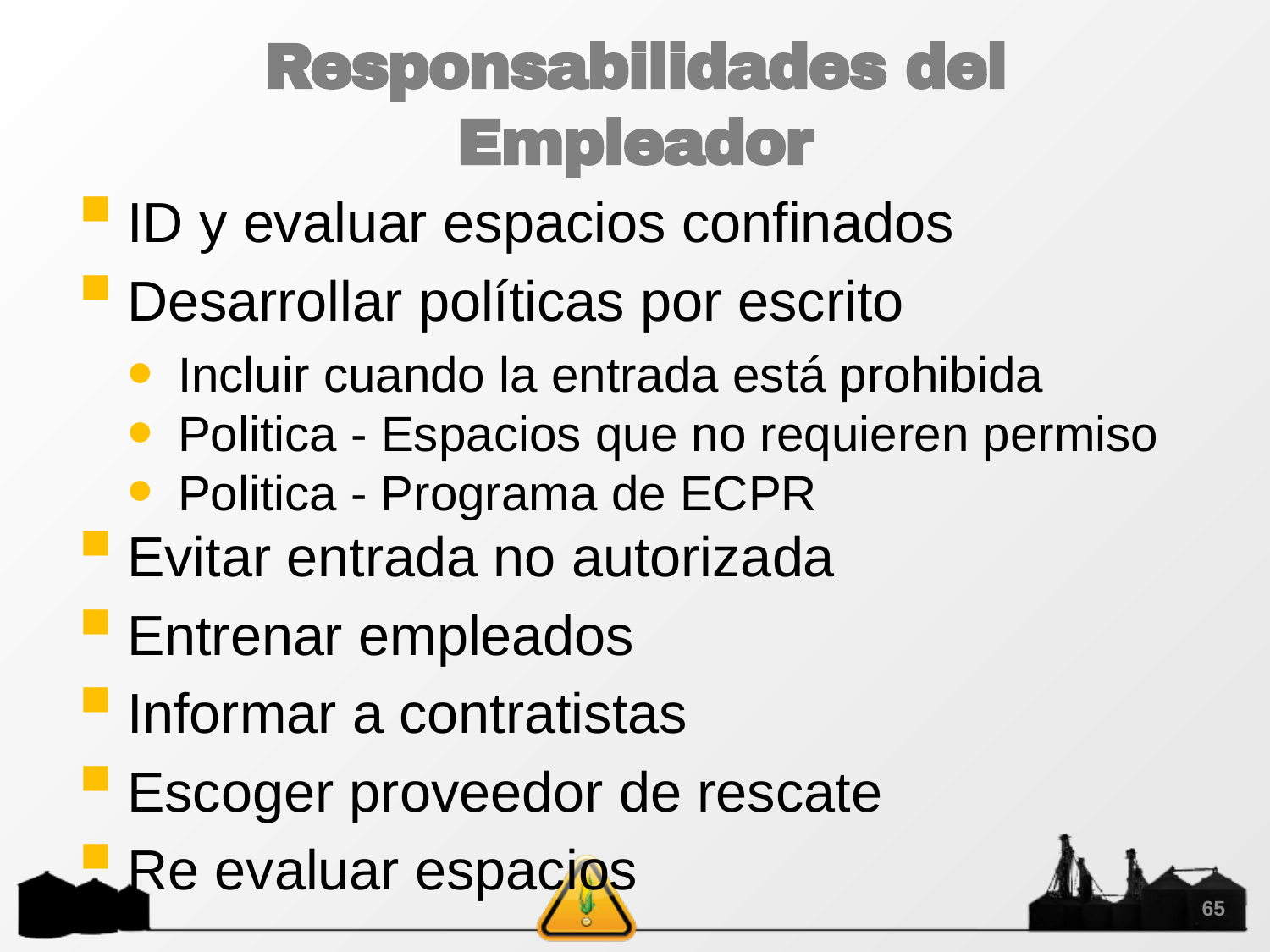

# Responsabilidades del Empleador
ID y evaluar espacios confinados
Desarrollar políticas por escrito
Incluir cuando la entrada está prohibida
Politica - Espacios que no requieren permiso
Politica - Programa de ECPR
Evitar entrada no autorizada
Entrenar empleados
Informar a contratistas
Escoger proveedor de rescate
Re evaluar espacios
65